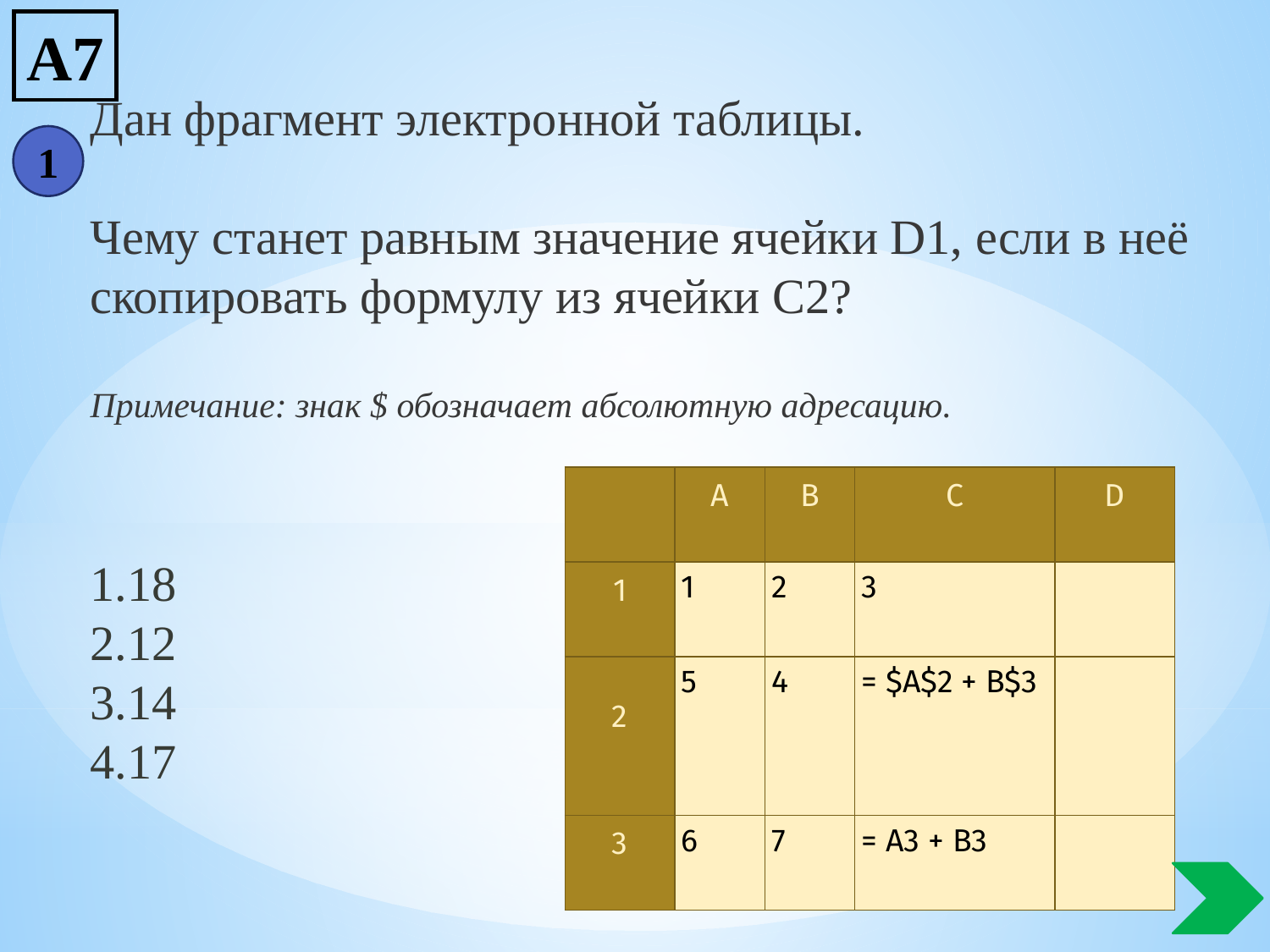

А7
Дан фрагмент электронной таблицы. 
Чему станет равным значение ячейки D1, если в неё скопировать формулу из ячейки С2?
Примечание: знак $ обозначает абсолютную адресацию.

18
12
14
17

1
|  | A | B | C | D |
| --- | --- | --- | --- | --- |
| 1 | 1 | 2 | 3 |  |
| 2 | 5 | 4 | = $A$2 + B$3 |  |
| 3 | 6 | 7 | = A3 + B3 |  |